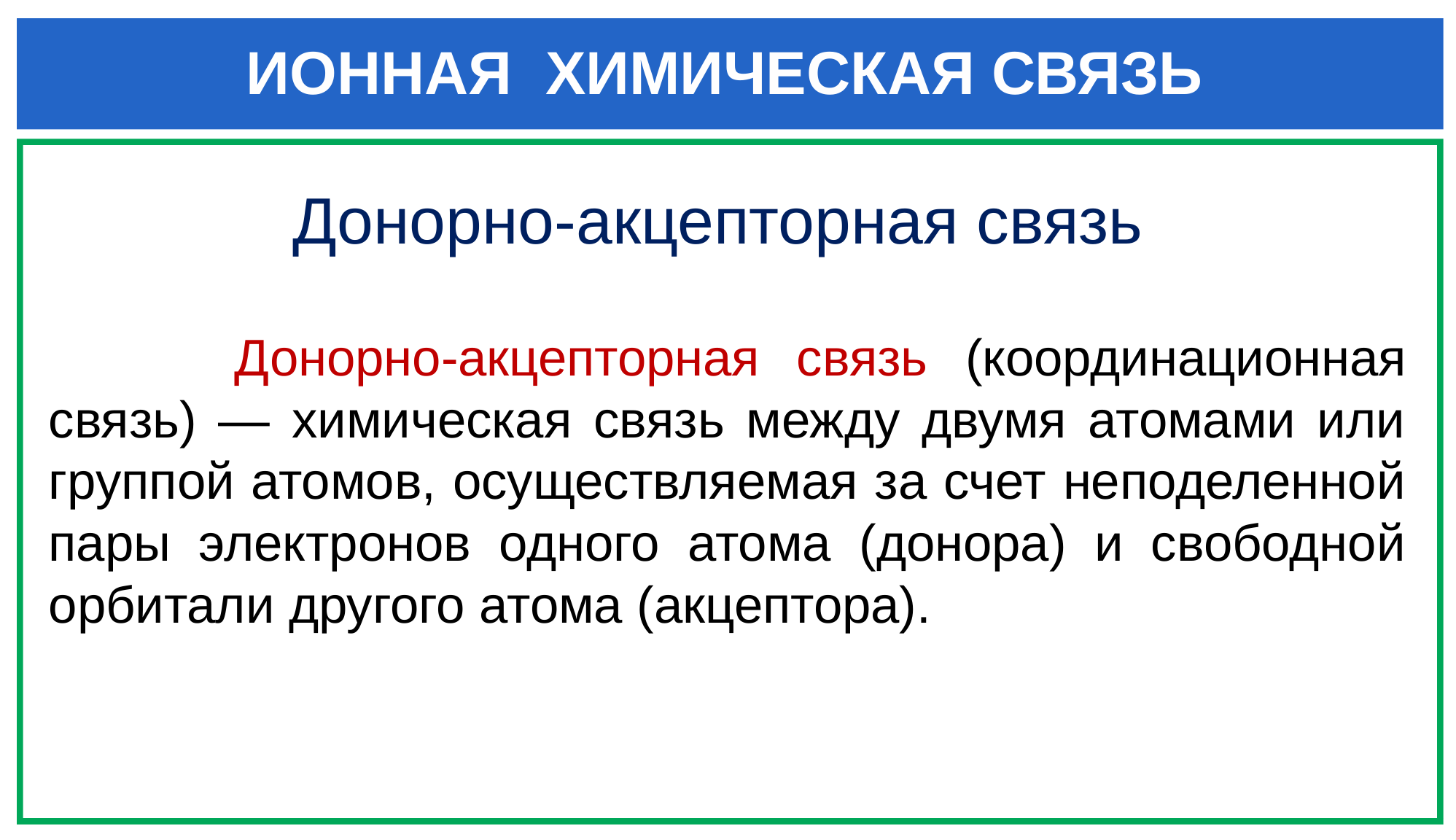

# ИОННАЯ  ХИМИЧЕСКАЯ СВЯЗЬ
Донорно-акцепторная связь
     Донорно-акцепторная связь (координационная связь) — химическая связь между двумя атомами или группой атомов, осуществляемая за счет неподеленной пары электронов одного атома (донора) и свободной орбитали другого атома (акцептора).